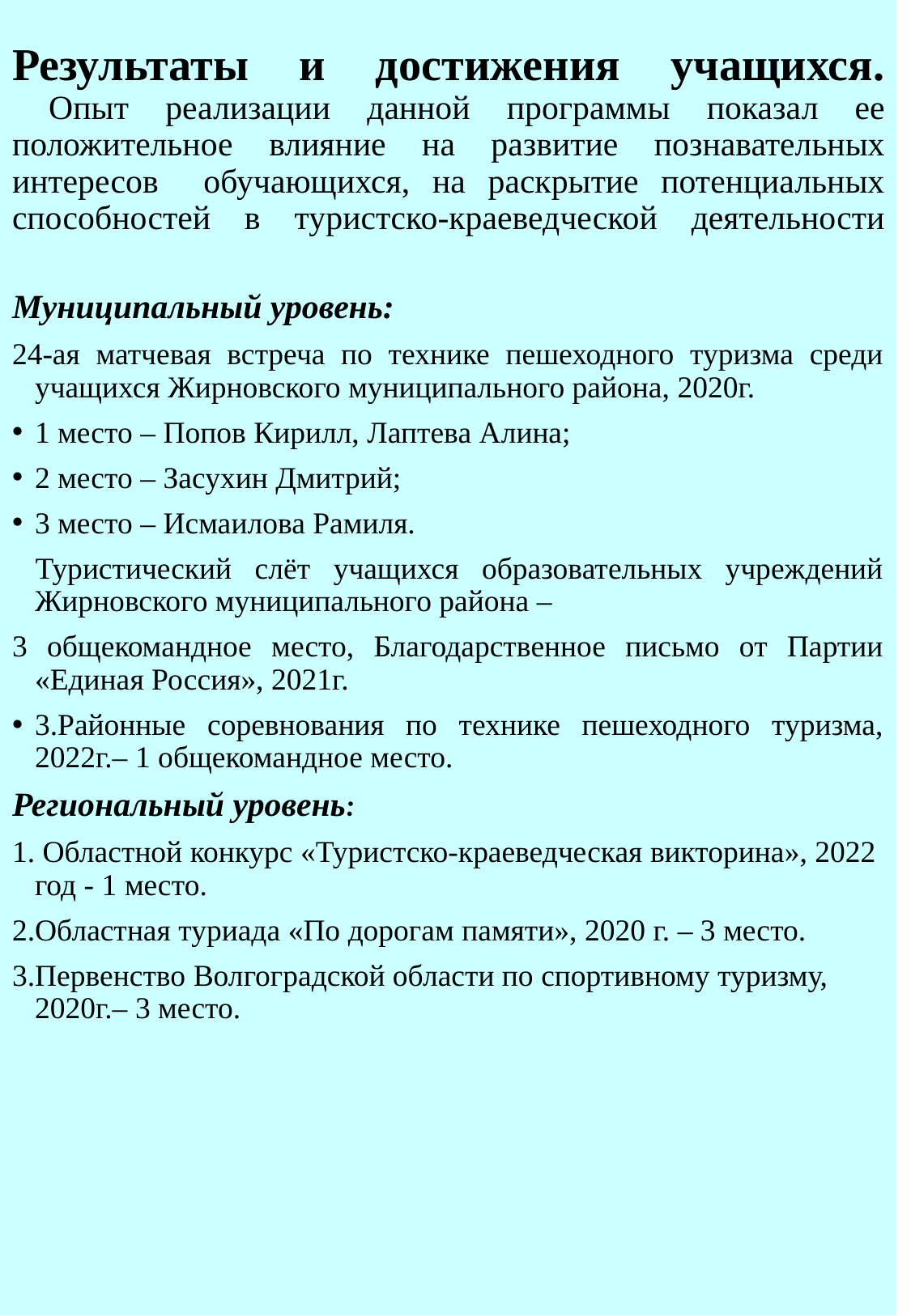

# Результаты и достижения учащихся. Опыт реализации данной программы показал ее положительное влияние на развитие познавательных интересов  обучающихся, на раскрытие потенциальных способностей в туристско-краеведческой деятельности
Муниципальный уровень:
24-ая матчевая встреча по технике пешеходного туризма среди учащихся Жирновского муниципального района, 2020г.
1 место – Попов Кирилл, Лаптева Алина;
2 место – Засухин Дмитрий;
3 место – Исмаилова Рамиля.
 Туристический слёт учащихся образовательных учреждений Жирновского муниципального района –
3 общекомандное место, Благодарственное письмо от Партии «Единая Россия», 2021г.
3.Районные соревнования по технике пешеходного туризма, 2022г.– 1 общекомандное место.
Региональный уровень:
1. Областной конкурс «Туристско-краеведческая викторина», 2022 год - 1 место.
2.Областная туриада «По дорогам памяти», 2020 г. – 3 место.
3.Первенство Волгоградской области по спортивному туризму, 2020г.– 3 место.